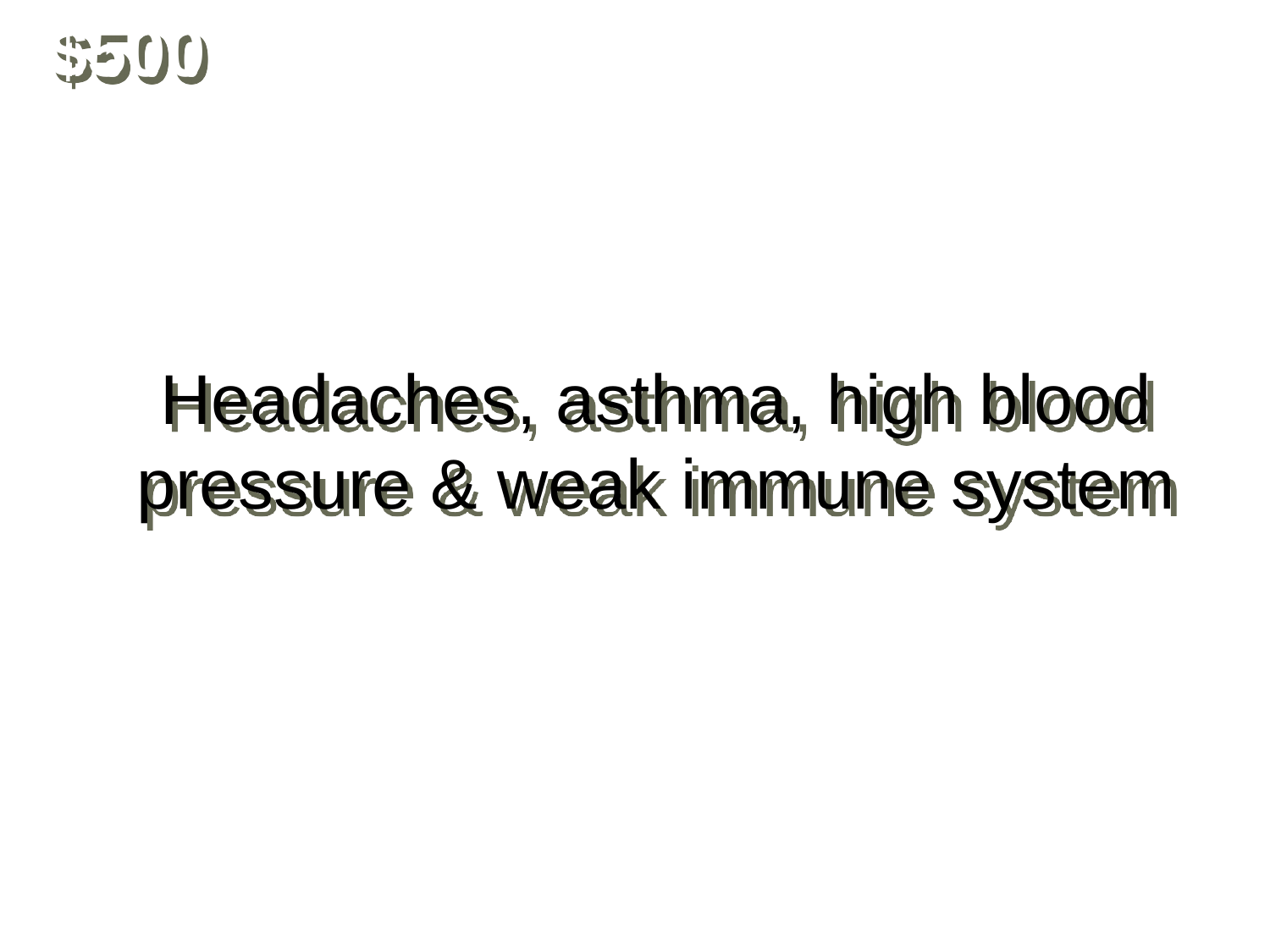

$500
Headaches, asthma, high blood pressure & weak immune system